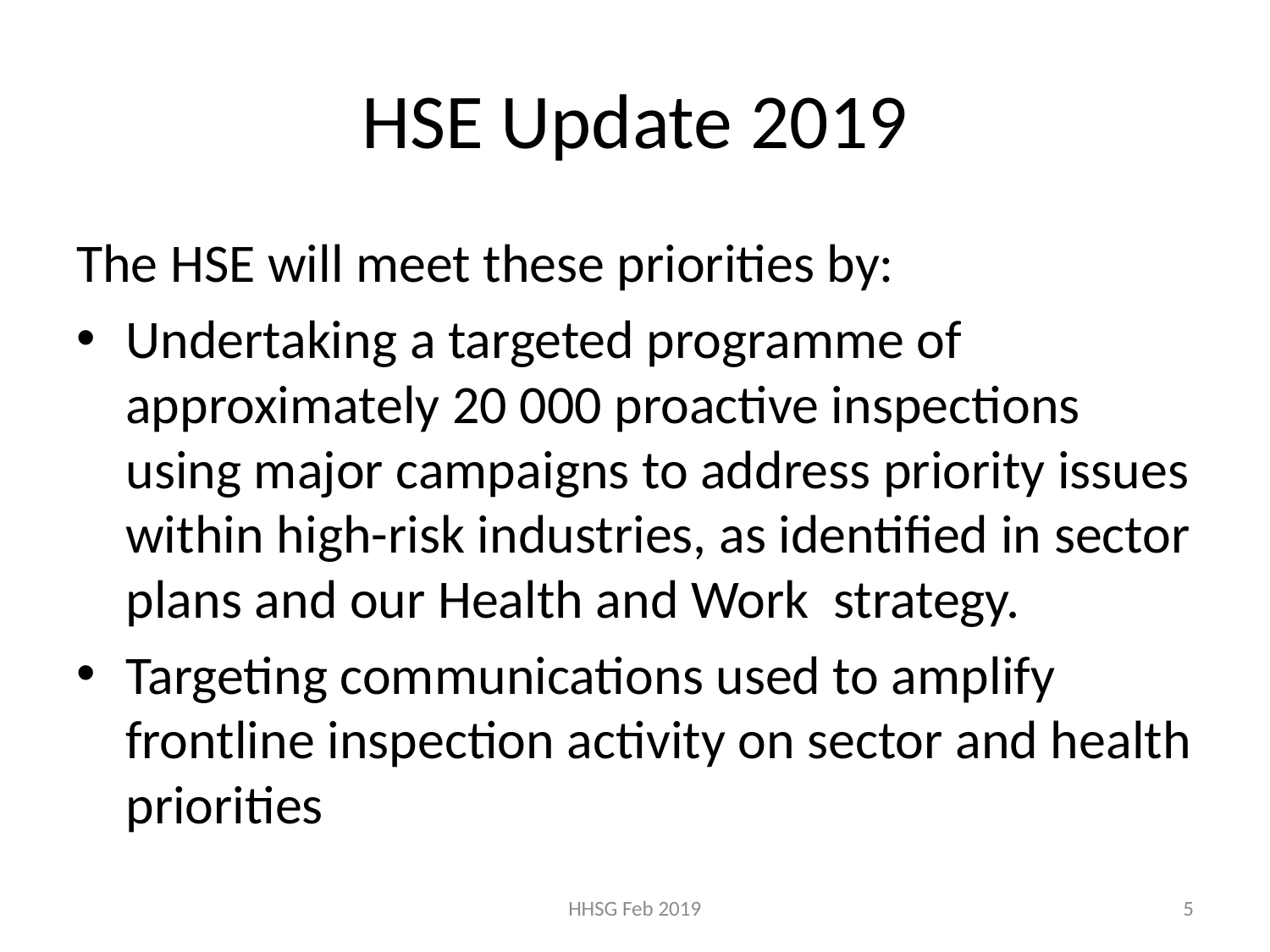

# HSE Update 2019
The HSE will meet these priorities by:
Undertaking a targeted programme of approximately 20 000 proactive inspections using major campaigns to address priority issues within high-risk industries, as identified in sector plans and our Health and Work  strategy.
Targeting communications used to amplify frontline inspection activity on sector and health priorities

HHSG Feb 2019
5